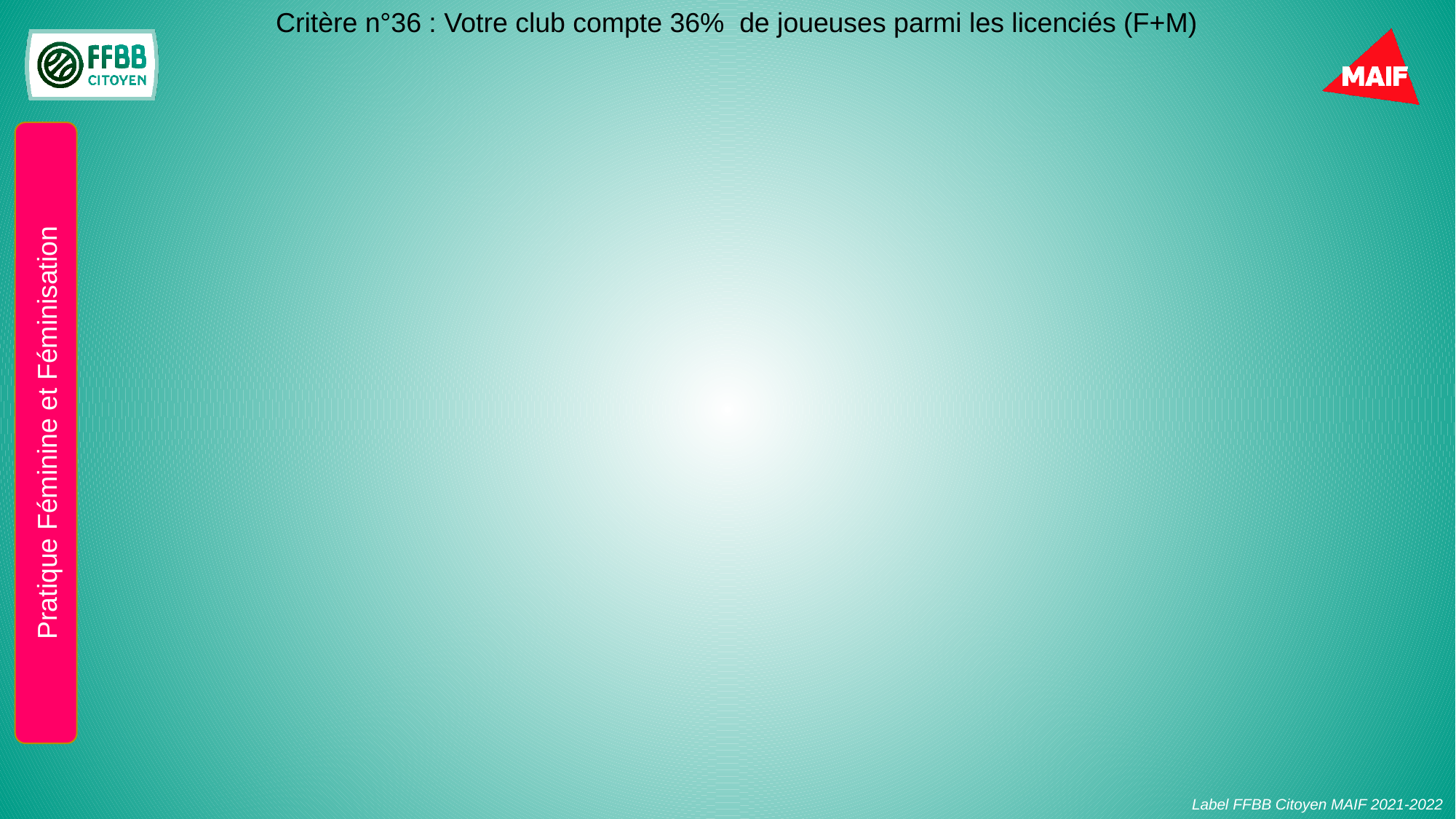

Critère n°36 : Votre club compte 36%  de joueuses parmi les licenciés (F+M)
Pratique Féminine et Féminisation